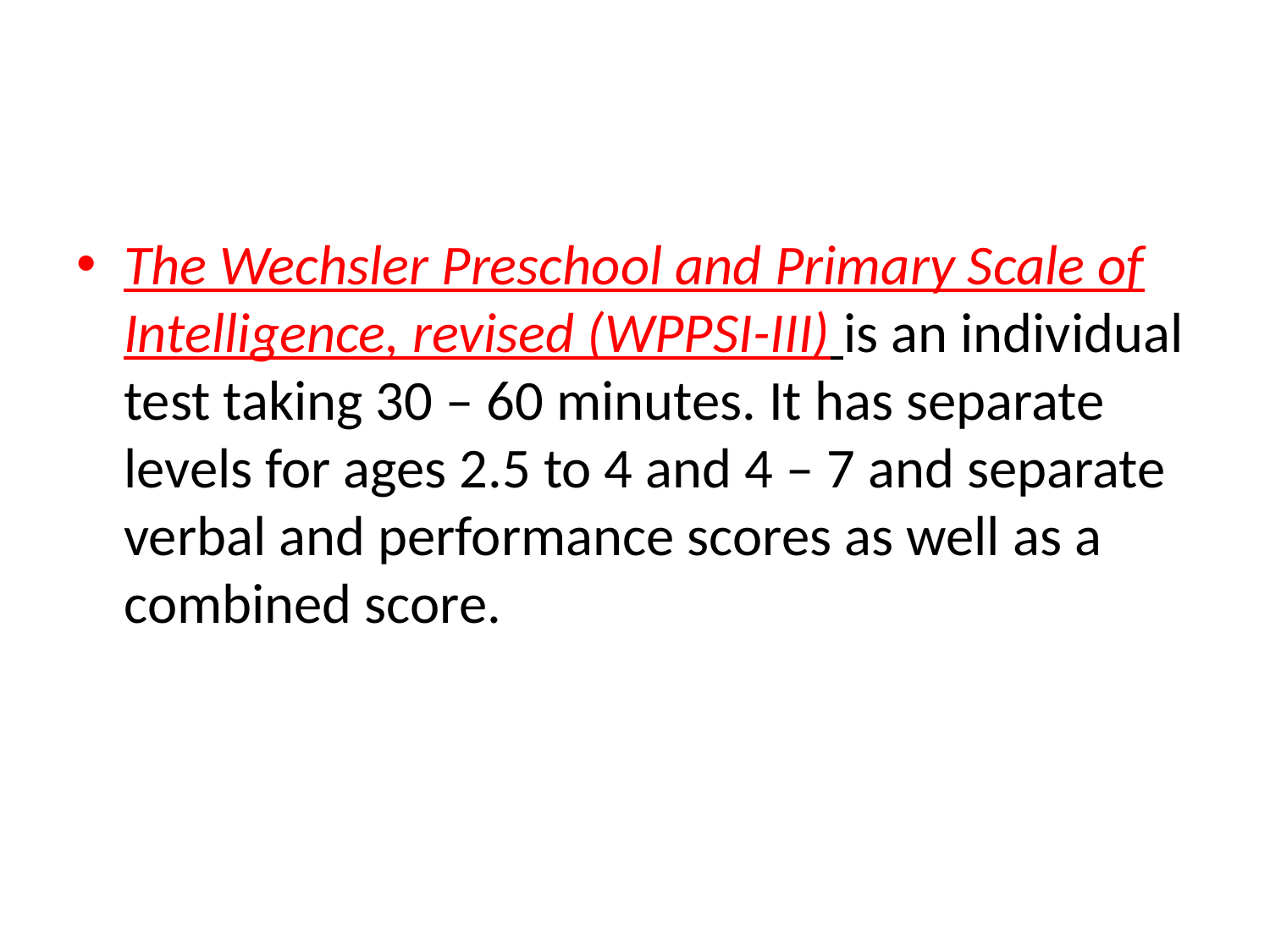

#
The Wechsler Preschool and Primary Scale of Intelligence, revised (WPPSI-III) is an individual test taking 30 – 60 minutes. It has separate levels for ages 2.5 to 4 and 4 – 7 and separate verbal and performance scores as well as a combined score.